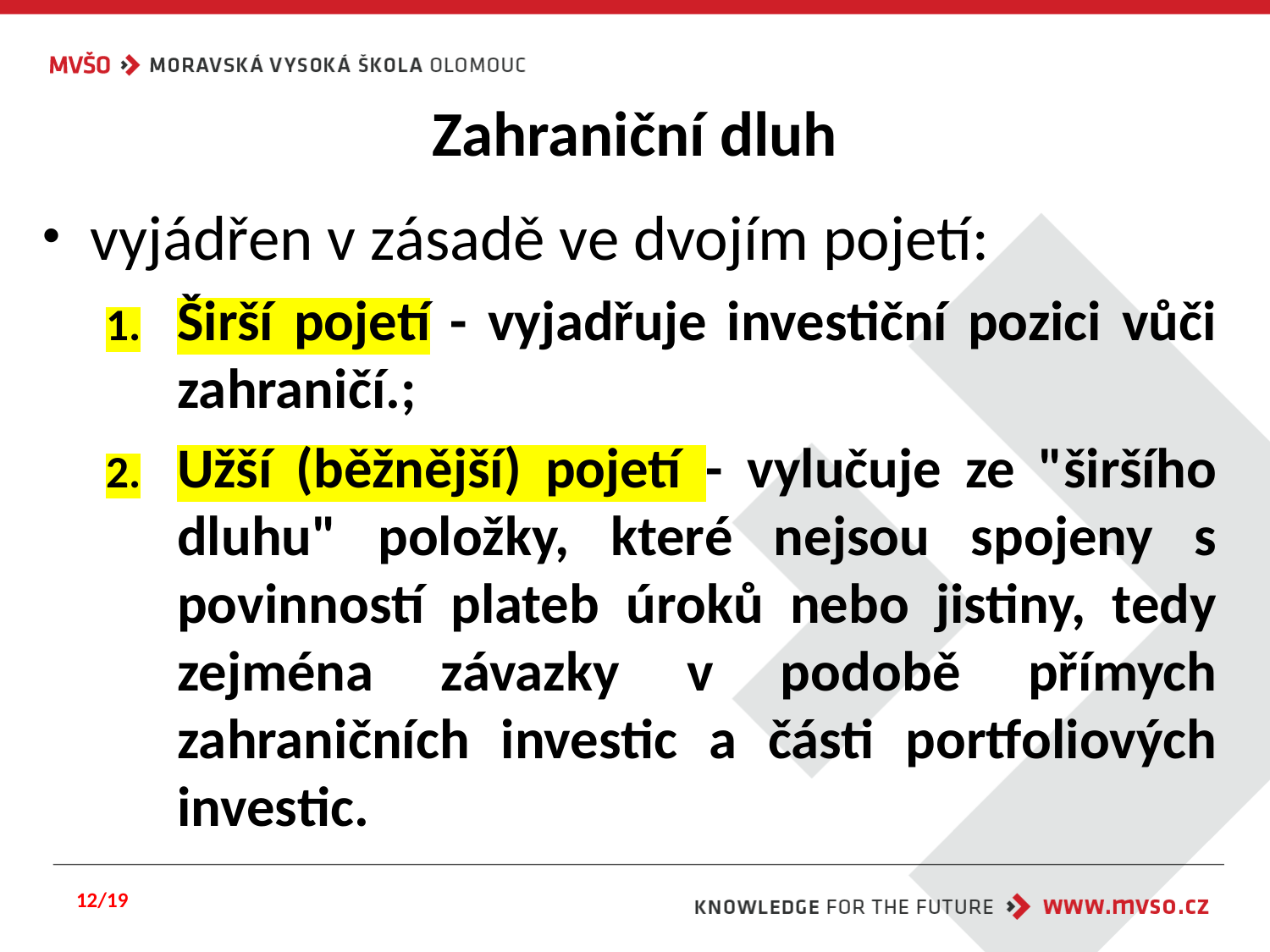

# Zahraniční dluh
vyjádřen v zásadě ve dvojím pojetí:
Širší pojetí - vyjadřuje investiční pozici vůči zahraničí.;
Užší (běžnější) pojetí - vylučuje ze "širšího dluhu" položky, které nejsou spojeny s povinností plateb úroků nebo jistiny, tedy zejména závazky v podobě přímych zahraničních investic a části portfoliových investic.
12/19